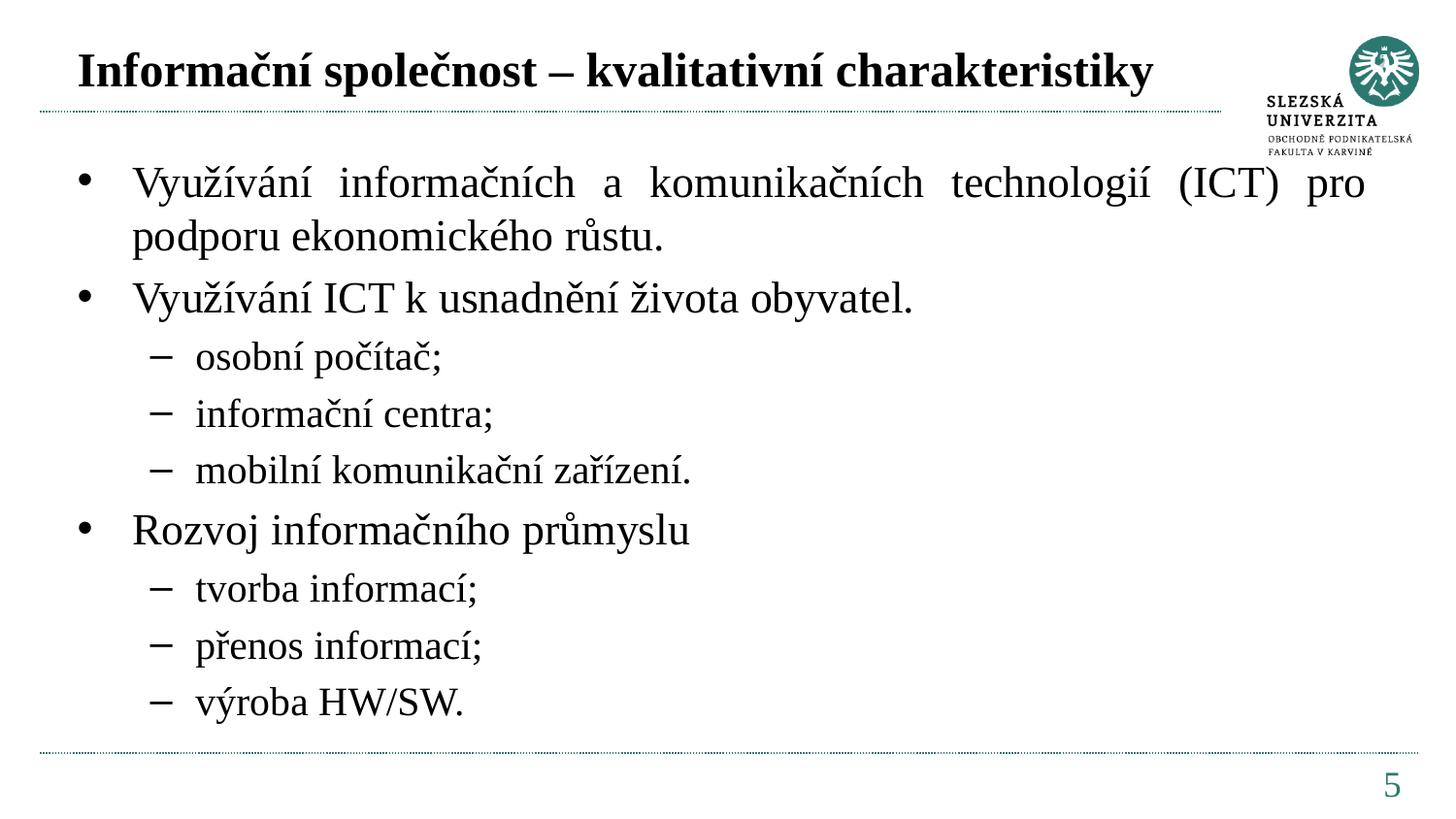

# Informační společnost – kvalitativní charakteristiky
Využívání informačních a komunikačních technologií (ICT) pro podporu ekonomického růstu.
Využívání ICT k usnadnění života obyvatel.
osobní počítač;
informační centra;
mobilní komunikační zařízení.
Rozvoj informačního průmyslu
tvorba informací;
přenos informací;
výroba HW/SW.

5